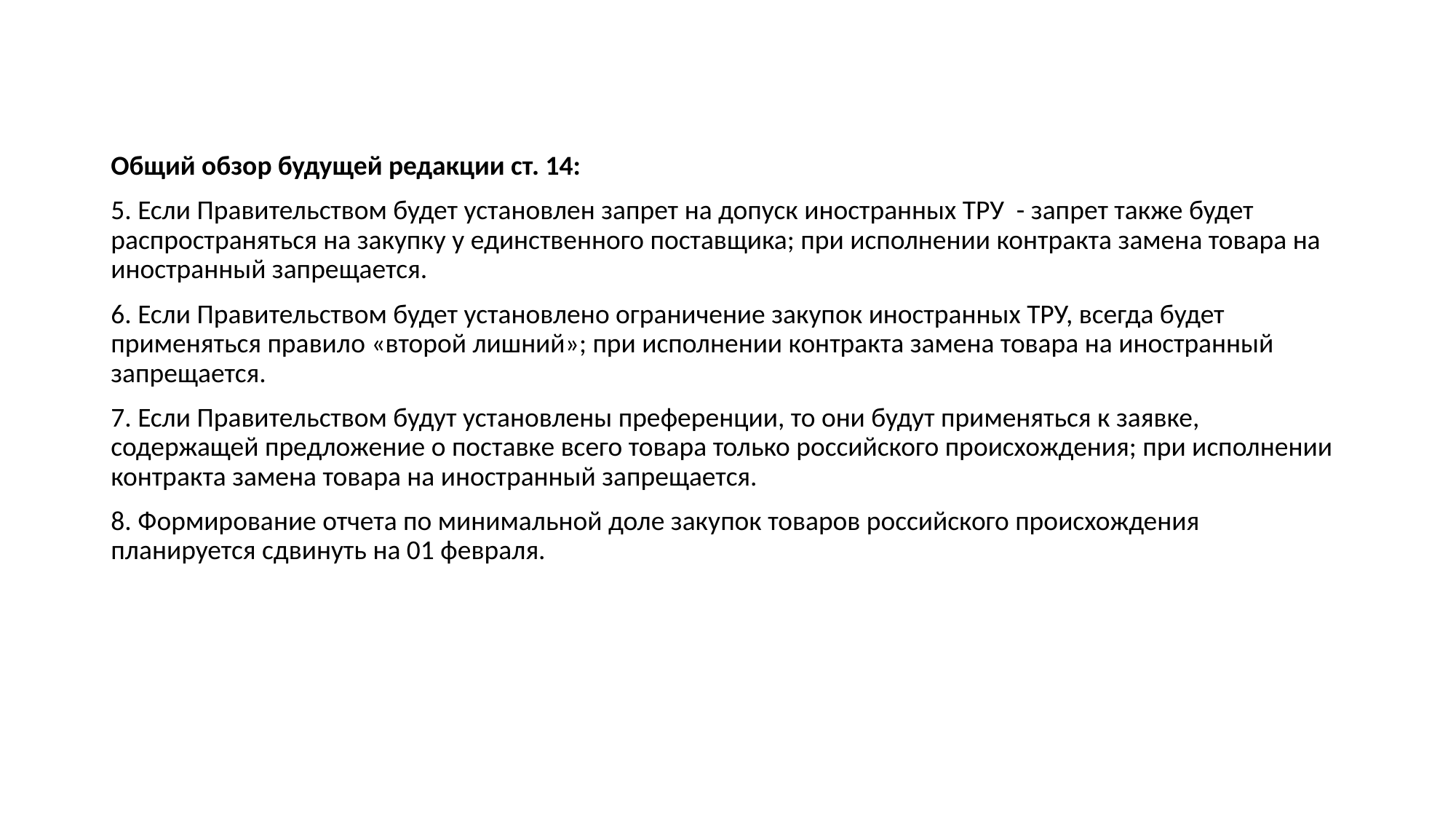

Общий обзор будущей редакции ст. 14:
5. Если Правительством будет установлен запрет на допуск иностранных ТРУ  - запрет также будет распространяться на закупку у единственного поставщика; при исполнении контракта замена товара на иностранный запрещается.
6. Если Правительством будет установлено ограничение закупок иностранных ТРУ, всегда будет применяться правило «второй лишний»; при исполнении контракта замена товара на иностранный запрещается.
7. Если Правительством будут установлены преференции, то они будут применяться к заявке, содержащей предложение о поставке всего товара только российского происхождения; при исполнении контракта замена товара на иностранный запрещается.
8. Формирование отчета по минимальной доле закупок товаров российского происхождения планируется сдвинуть на 01 февраля.